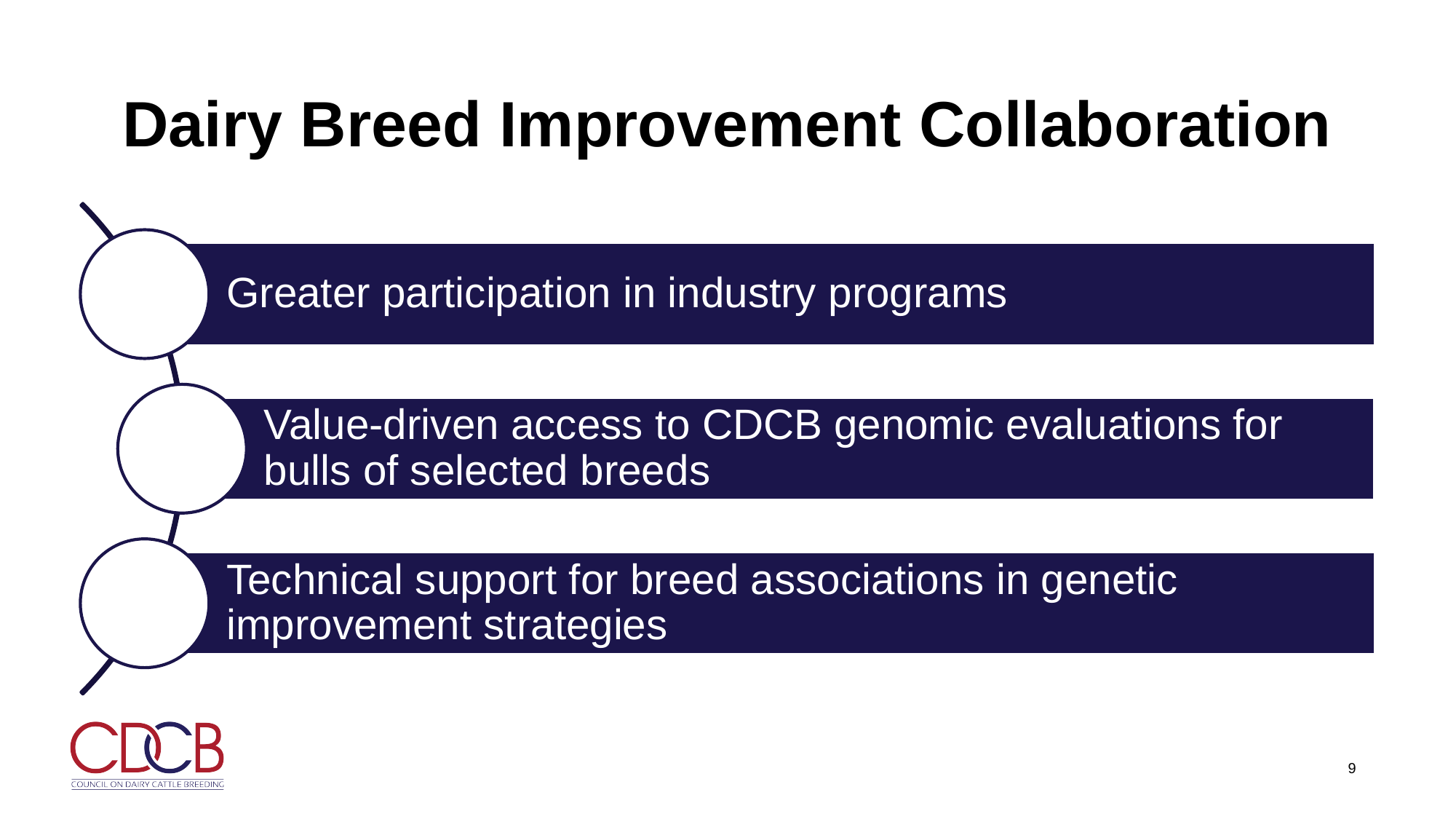

# Dairy Breed Improvement Collaboration
Greater participation in industry programs
Value-driven access to CDCB genomic evaluations for bulls of selected breeds
Technical support for breed associations in genetic improvement strategies
9